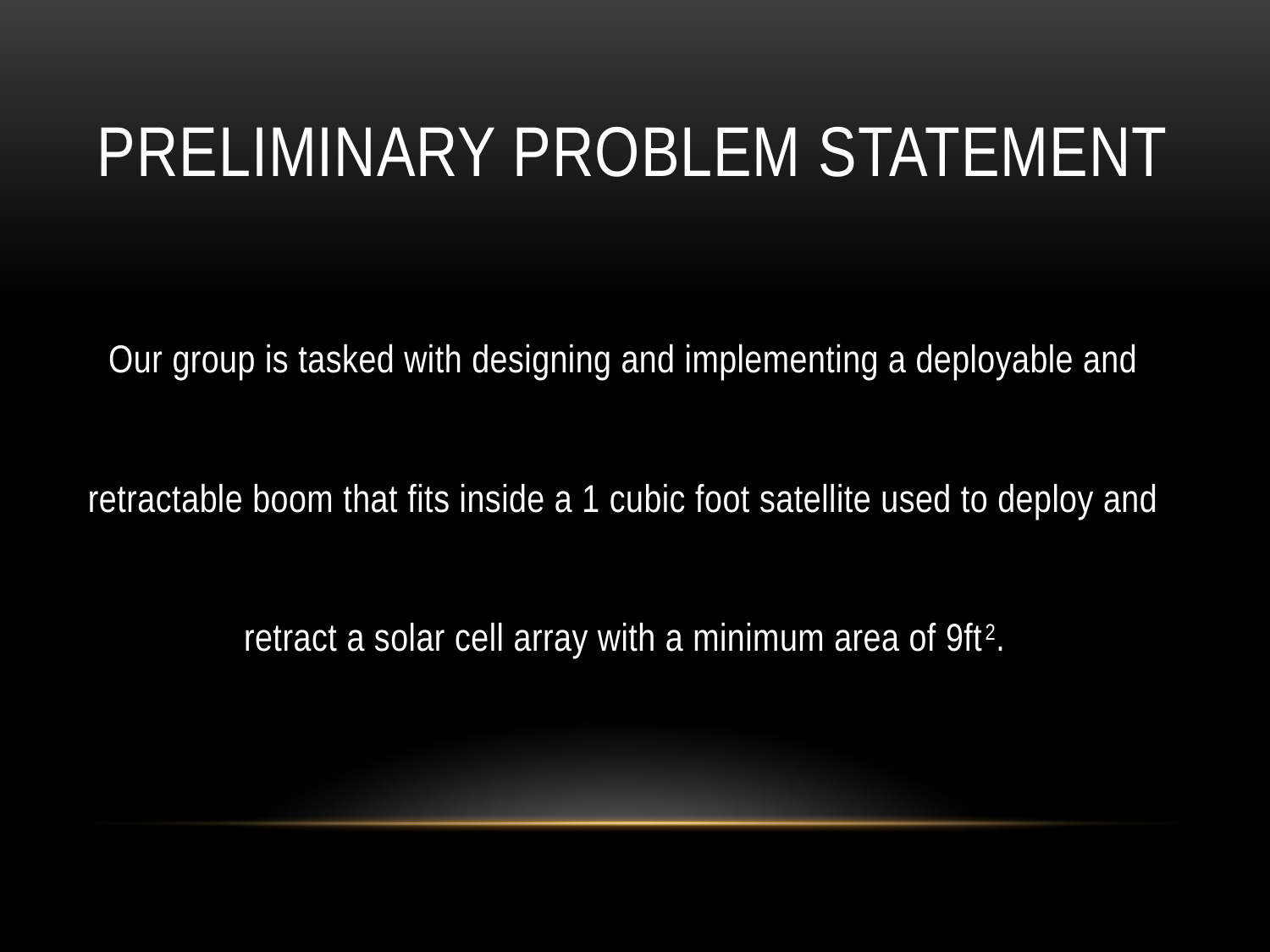

# Preliminary Problem Statement

Our group is tasked with designing and implementing a deployable and retractable boom that fits inside a 1 cubic foot satellite used to deploy and retract a solar cell array with a minimum area of 9ft2.